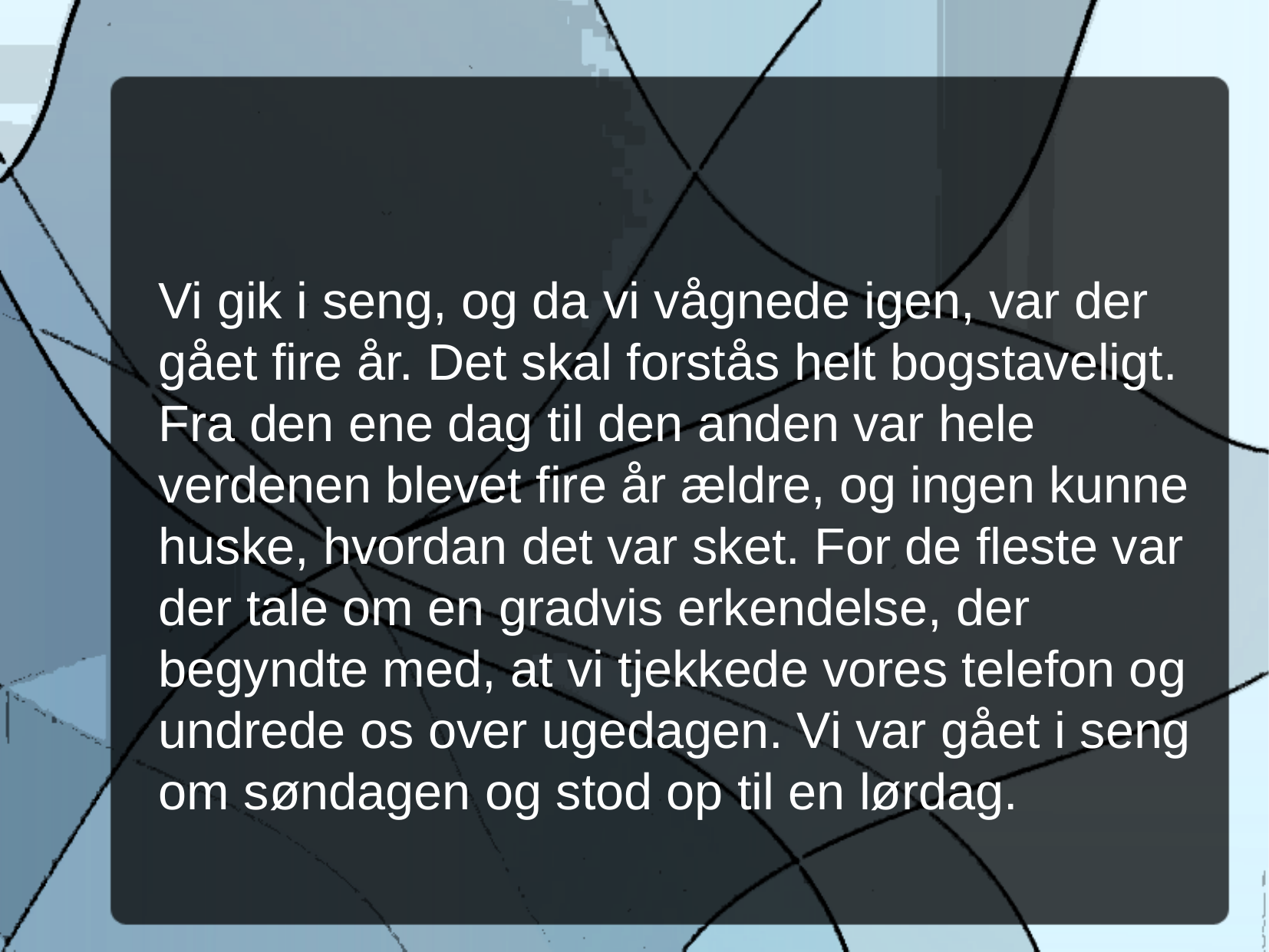

Vi gik i seng, og da vi vågnede igen, var der gået fire år. Det skal forstås helt bogstaveligt. Fra den ene dag til den anden var hele verdenen blevet fire år ældre, og ingen kunne huske, hvordan det var sket. For de fleste var der tale om en gradvis erkendelse, der begyndte med, at vi tjekkede vores telefon og undrede os over ugedagen. Vi var gået i seng om søndagen og stod op til en lørdag.